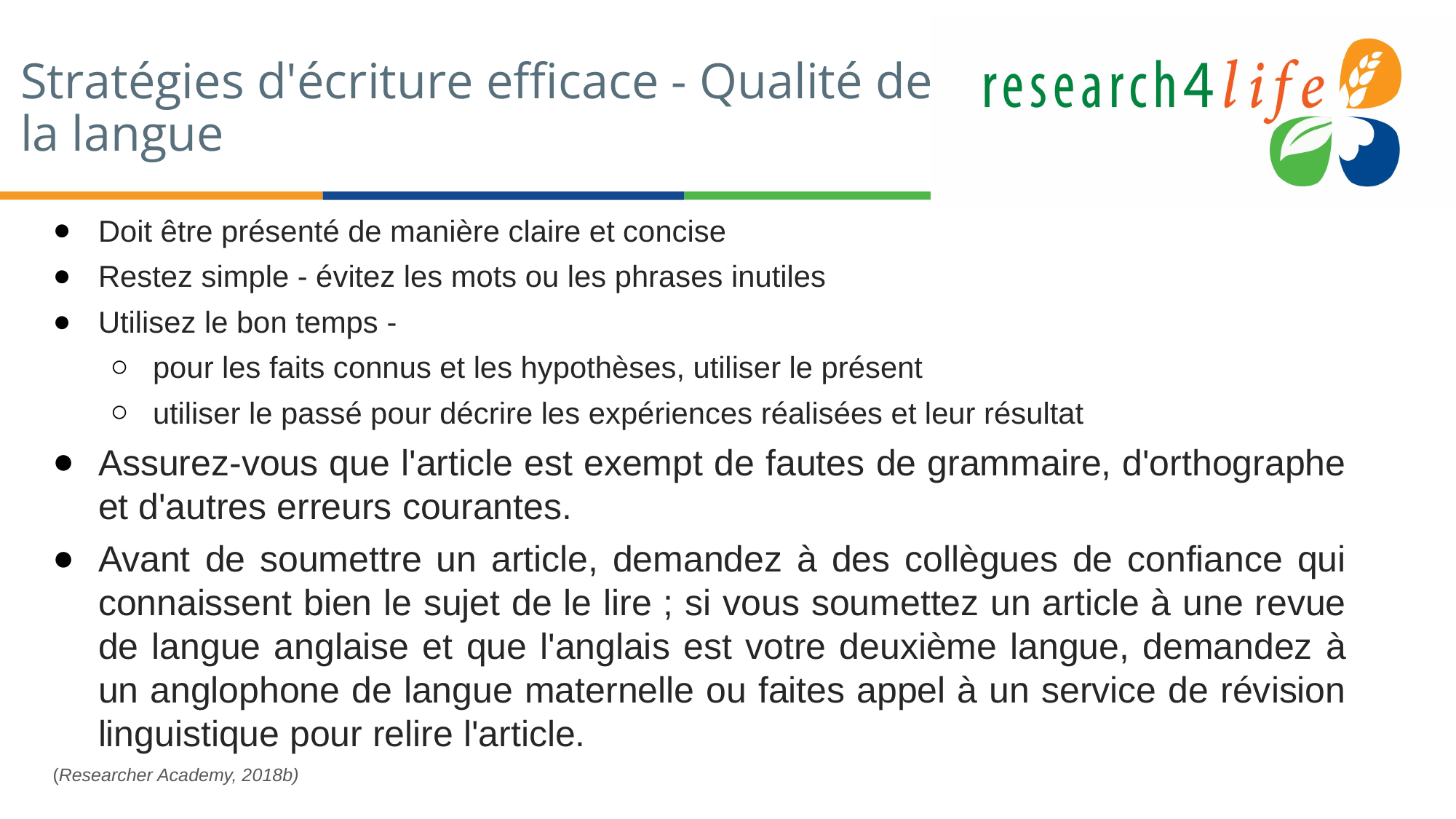

# Stratégies d'écriture efficace - Qualité de la langue
Doit être présenté de manière claire et concise
Restez simple - évitez les mots ou les phrases inutiles
Utilisez le bon temps -
pour les faits connus et les hypothèses, utiliser le présent
utiliser le passé pour décrire les expériences réalisées et leur résultat
Assurez-vous que l'article est exempt de fautes de grammaire, d'orthographe et d'autres erreurs courantes.
Avant de soumettre un article, demandez à des collègues de confiance qui connaissent bien le sujet de le lire ; si vous soumettez un article à une revue de langue anglaise et que l'anglais est votre deuxième langue, demandez à un anglophone de langue maternelle ou faites appel à un service de révision linguistique pour relire l'article.
(Researcher Academy, 2018b)